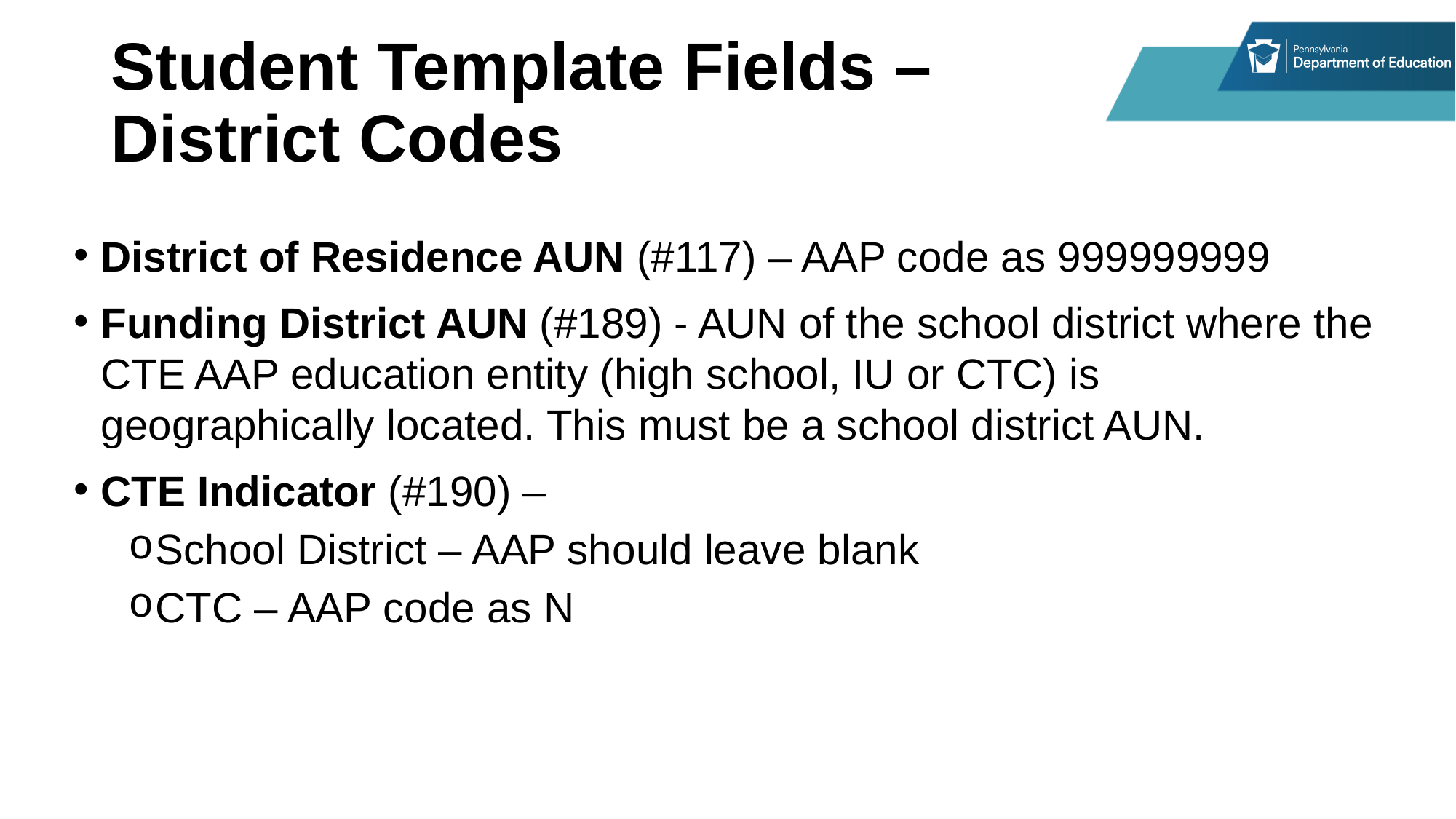

# Student Template Fields – District Codes
District of Residence AUN (#117) – AAP code as 999999999
Funding District AUN (#189) - AUN of the school district where the CTE AAP education entity (high school, IU or CTC) is geographically located. This must be a school district AUN.
CTE Indicator (#190) –
School District – AAP should leave blank
CTC – AAP code as N